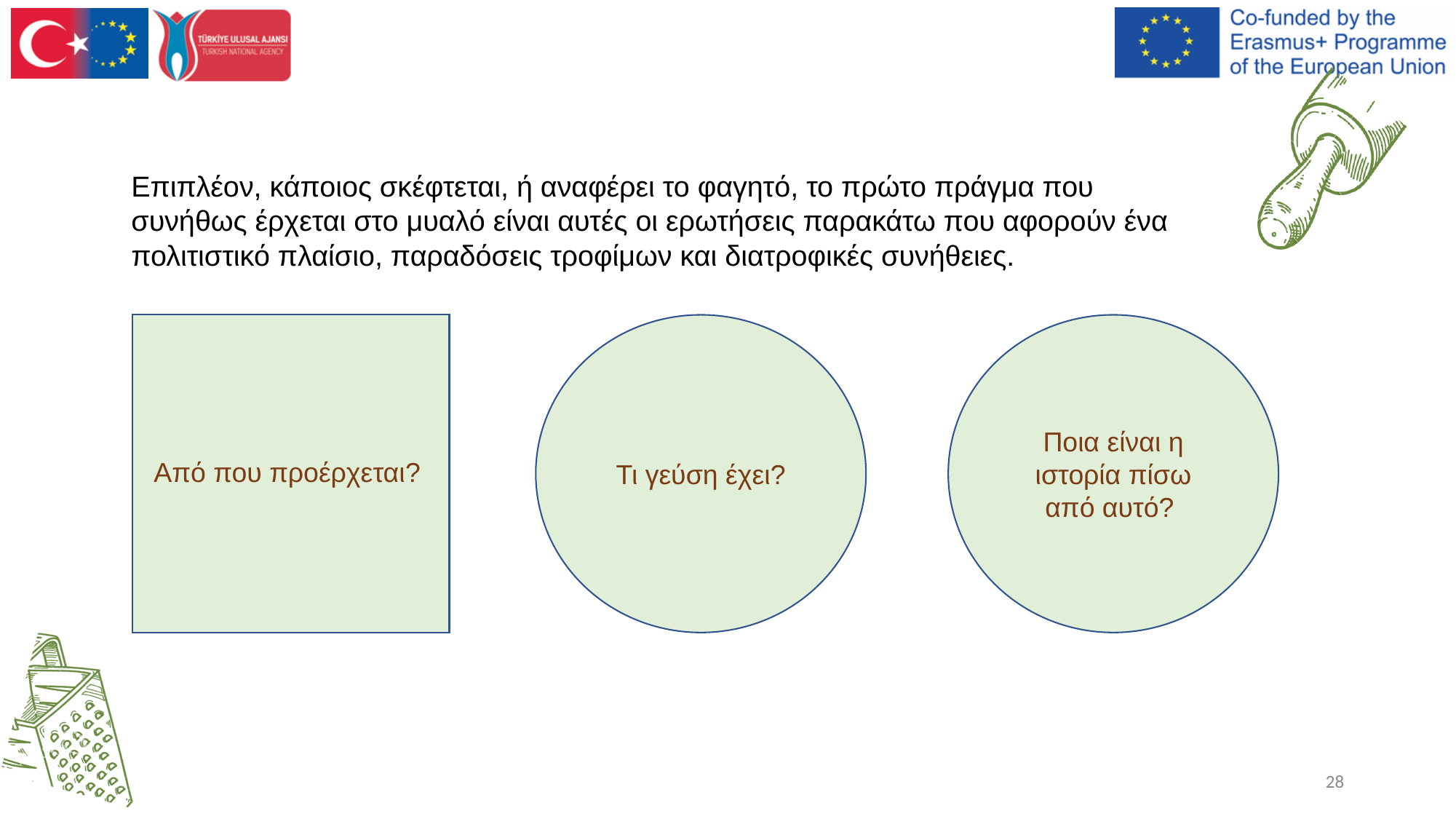

Επιπλέον, κάποιος σκέφτεται, ή αναφέρει το φαγητό, το πρώτο πράγμα που συνήθως έρχεται στο μυαλό είναι αυτές οι ερωτήσεις παρακάτω που αφορούν ένα πολιτιστικό πλαίσιο, παραδόσεις τροφίμων και διατροφικές συνήθειες.
Τι γεύση έχει?
Ποια είναι η ιστορία πίσω από αυτό?
Από που προέρχεται?
28